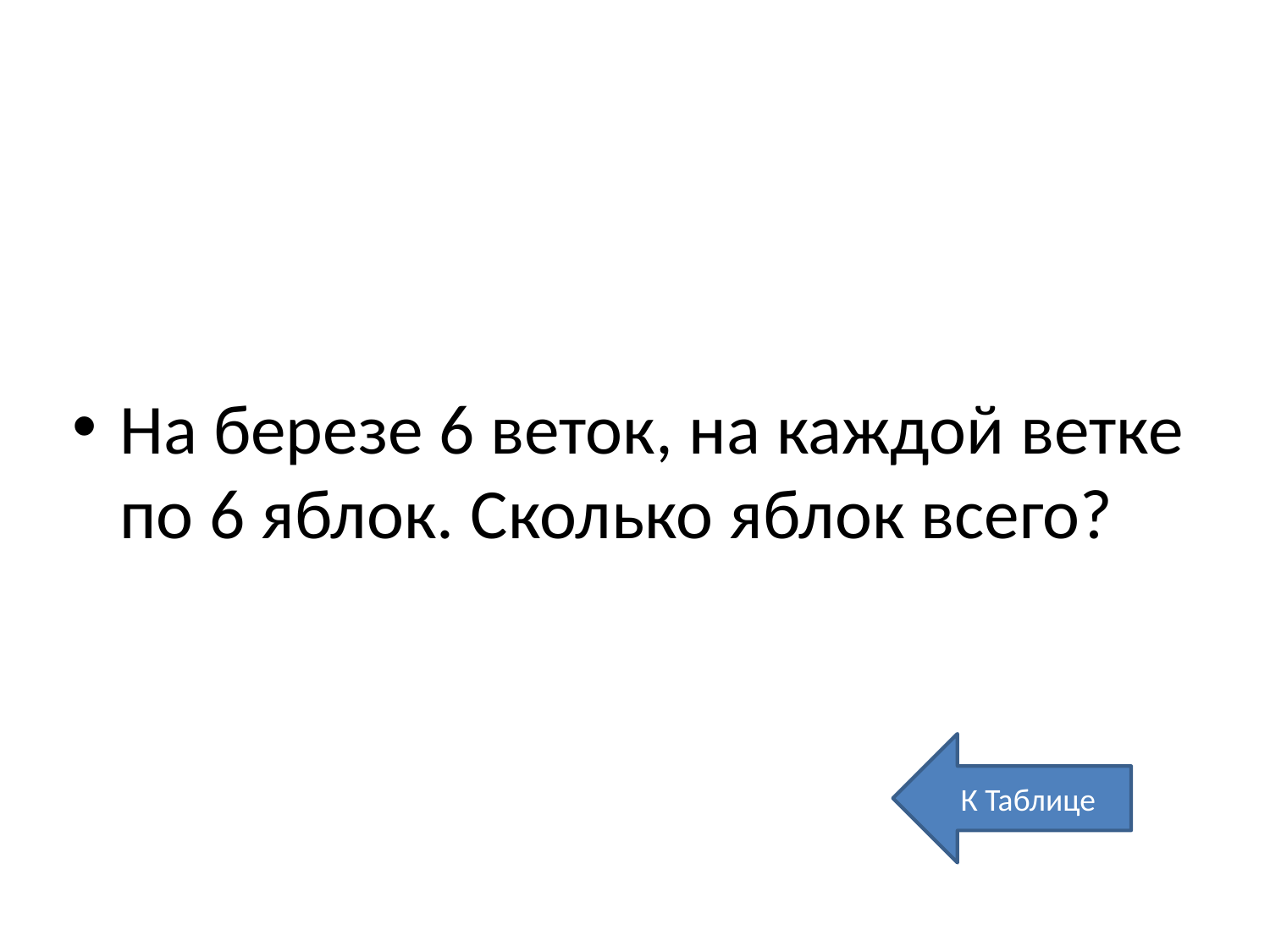

#
На березе 6 веток, на каждой ветке по 6 яблок. Сколько яблок всего?

К Таблице